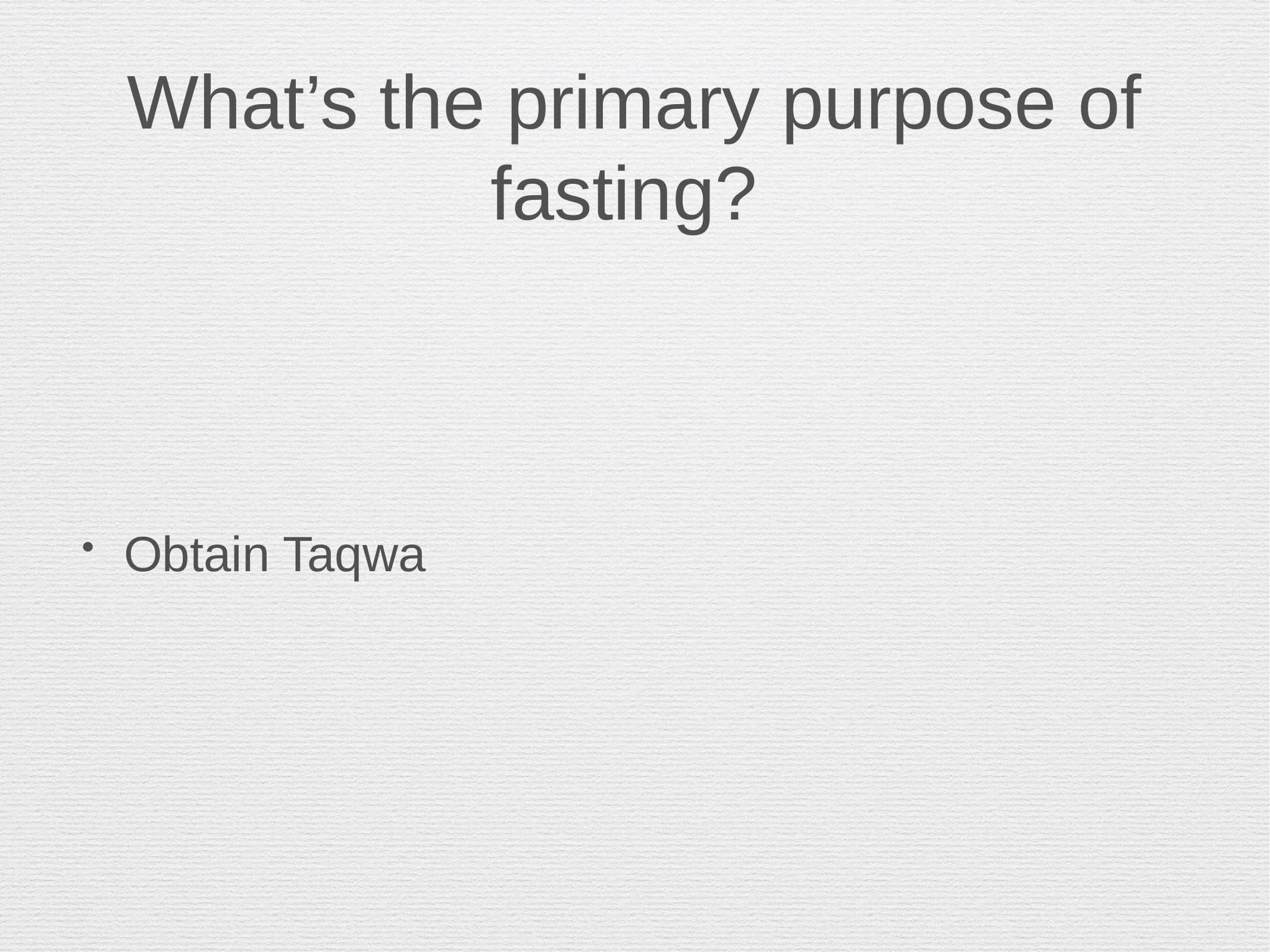

# What’s the primary purpose of fasting?
Obtain Taqwa